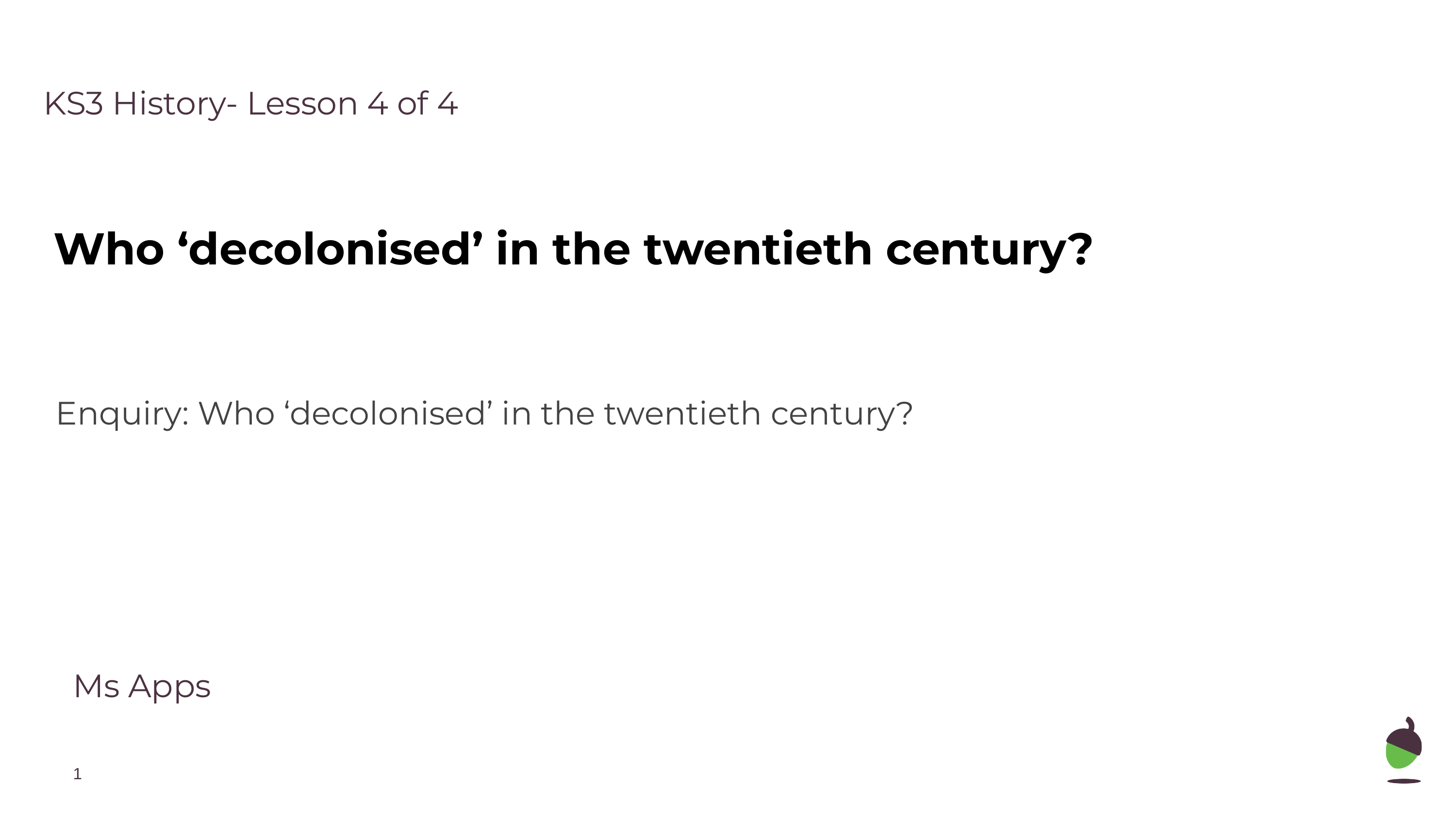

KS3 History- Lesson 4 of 4

Who ‘decolonised’ in the twentieth century?

Enquiry: Who ‘decolonised’ in the twentieth century?

Ms Apps
1